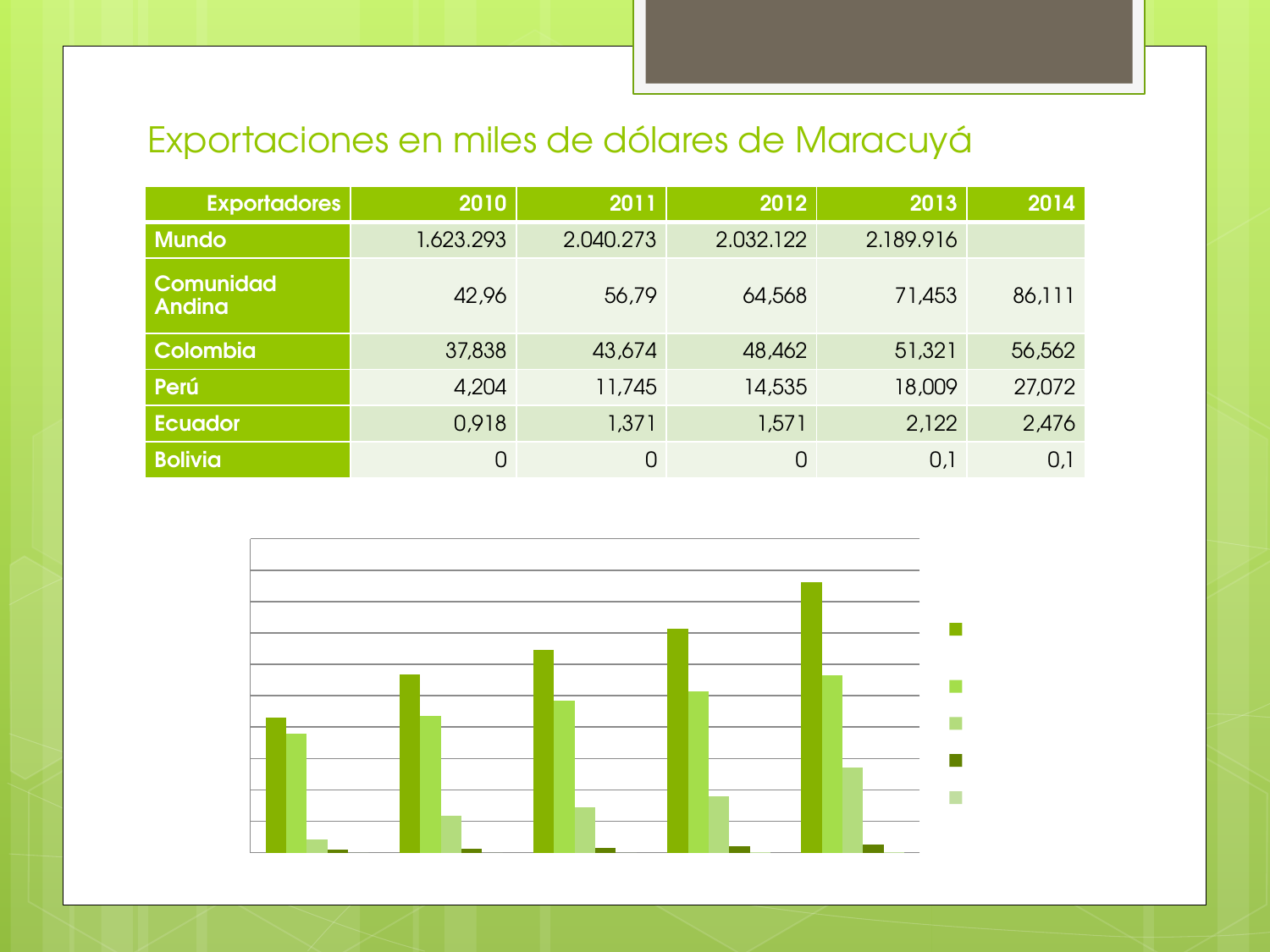

# Exportaciones en miles de dólares de Maracuyá
| Exportadores | 2010 | 2011 | 2012 | 2013 | 2014 |
| --- | --- | --- | --- | --- | --- |
| Mundo | 1.623.293 | 2.040.273 | 2.032.122 | 2.189.916 |  |
| Comunidad Andina | 42,96 | 56,79 | 64,568 | 71,453 | 86,111 |
| Colombia | 37,838 | 43,674 | 48,462 | 51,321 | 56,562 |
| Perú | 4,204 | 11,745 | 14,535 | 18,009 | 27,072 |
| Ecuador | 0,918 | 1,371 | 1,571 | 2,122 | 2,476 |
| Bolivia | 0 | 0 | 0 | 0,1 | 0,1 |

### Chart

| Category | Comunidad Andina | Colombia | Peru | Ecuador | Bolivia |
|---|---|---|---|---|---|
| 2010 | 42.96 | 37.838 | 4.204 | 0.918 | 0.0 |
| 2011 | 56.79 | 43.674 | 11.745 | 1.371 | 0.0 |
| 2012 | 64.568 | 48.462 | 14.535 | 1.571 | 0.0 |
| 2013 | 71.453 | 51.321 | 18.009 | 2.122 | 0.1 |
| 2014 | 86.111 | 56.562 | 27.072 | 2.476 | 0.1 |